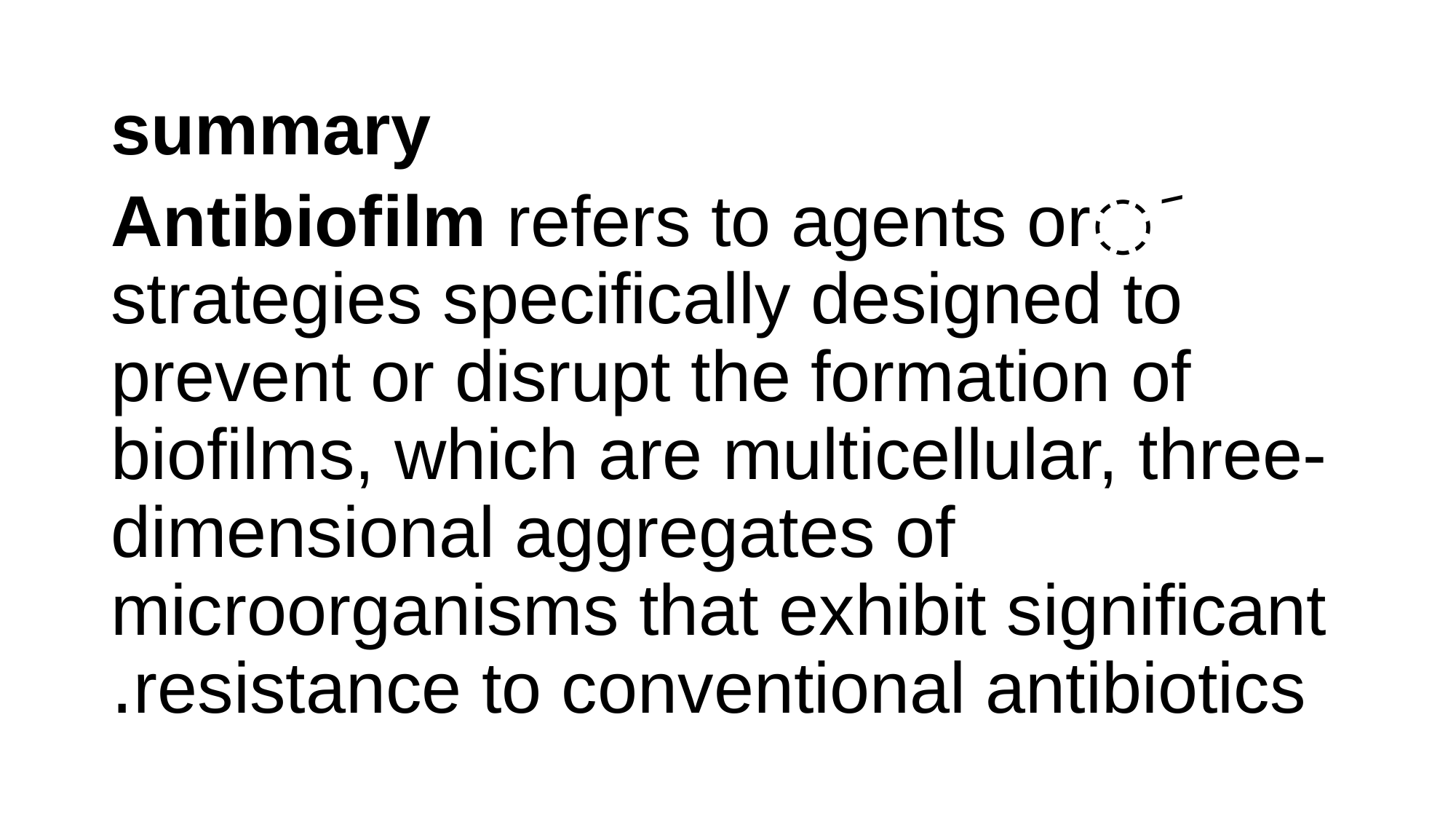

summary
َAntibiofilm refers to agents or strategies specifically designed to prevent or disrupt the formation of biofilms, which are multicellular, three-dimensional aggregates of microorganisms that exhibit significant resistance to conventional antibiotics.